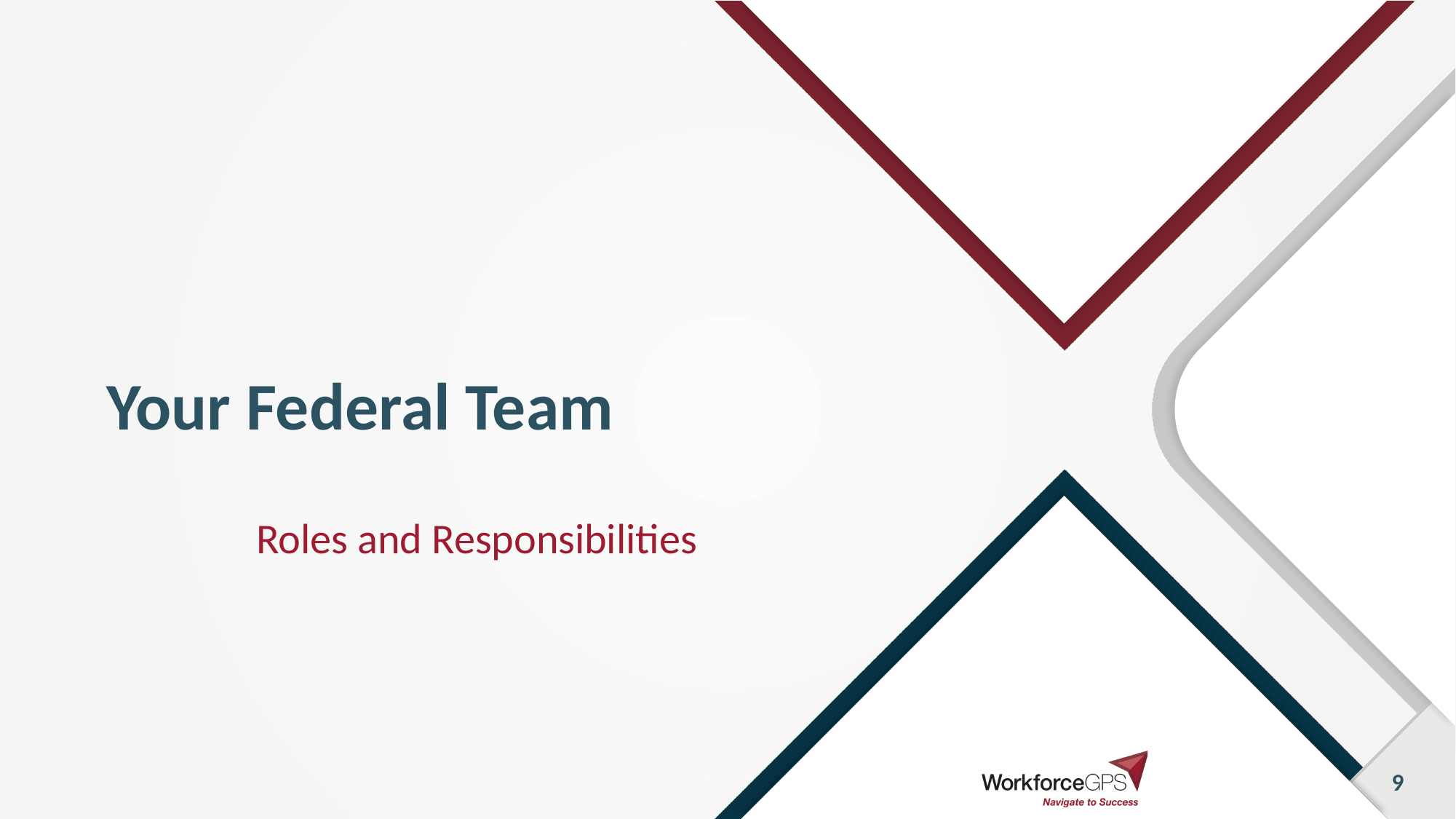

9
# Your Federal Team
Roles and Responsibilities